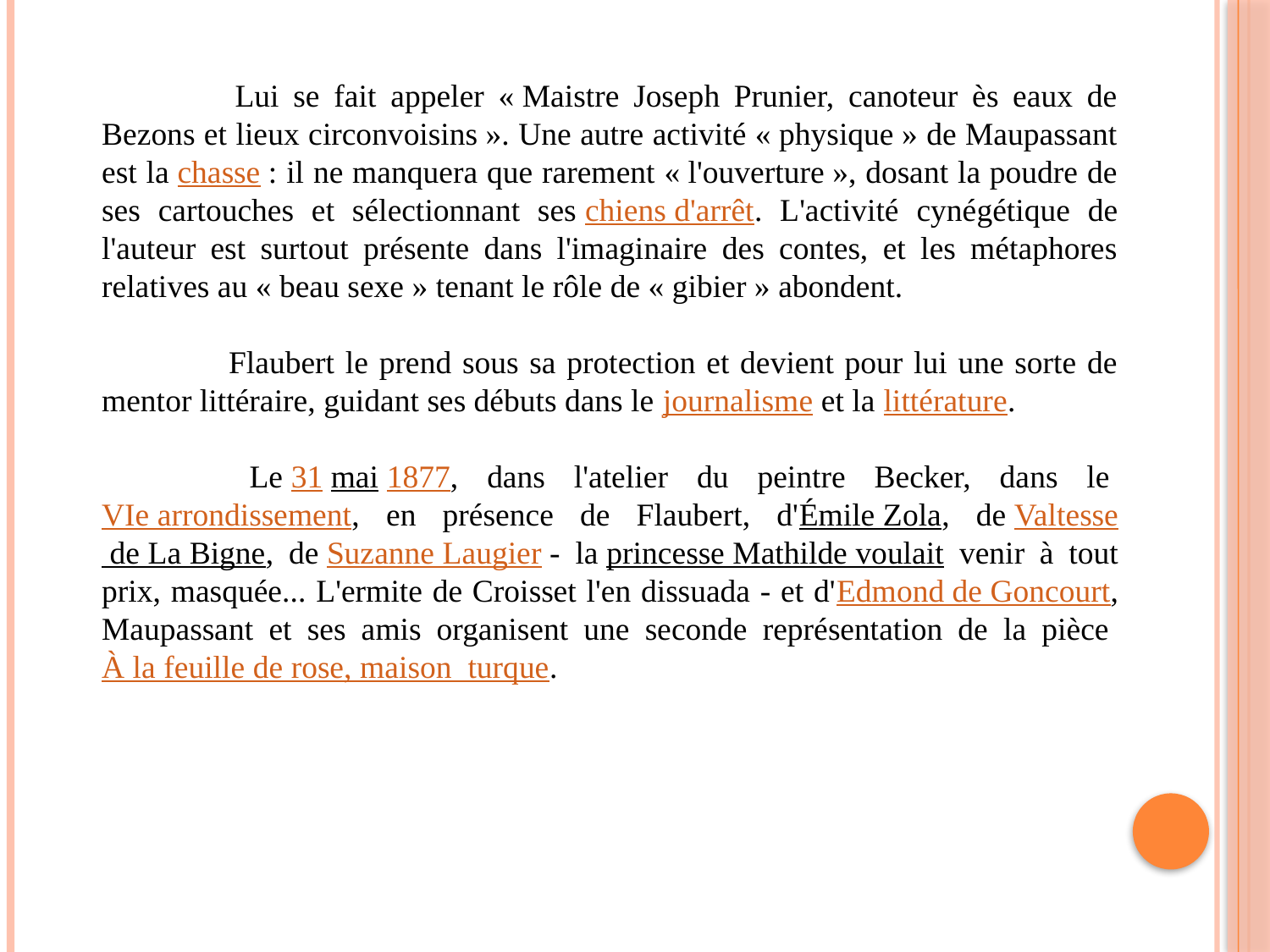

Lui se fait appeler « Maistre Joseph Prunier, canoteur ès eaux de Bezons et lieux circonvoisins ». Une autre activité « physique » de Maupassant est la chasse : il ne manquera que rarement « l'ouverture », dosant la poudre de ses cartouches et sélectionnant ses chiens d'arrêt. L'activité cynégétique de l'auteur est surtout présente dans l'imaginaire des contes, et les métaphores relatives au « beau sexe » tenant le rôle de « gibier » abondent.

	Flaubert le prend sous sa protection et devient pour lui une sorte de mentor littéraire, guidant ses débuts dans le journalisme et la littérature.

 	Le 31 mai 1877, dans l'atelier du peintre Becker, dans le VIe arrondissement, en présence de Flaubert, d'Émile Zola, de Valtesse de La Bigne, de Suzanne Laugier - la princesse Mathilde voulait venir à tout prix, masquée... L'ermite de Croisset l'en dissuada - et d'Edmond de Goncourt, Maupassant et ses amis organisent une seconde représentation de la pièce À la feuille de rose, maison  turque.